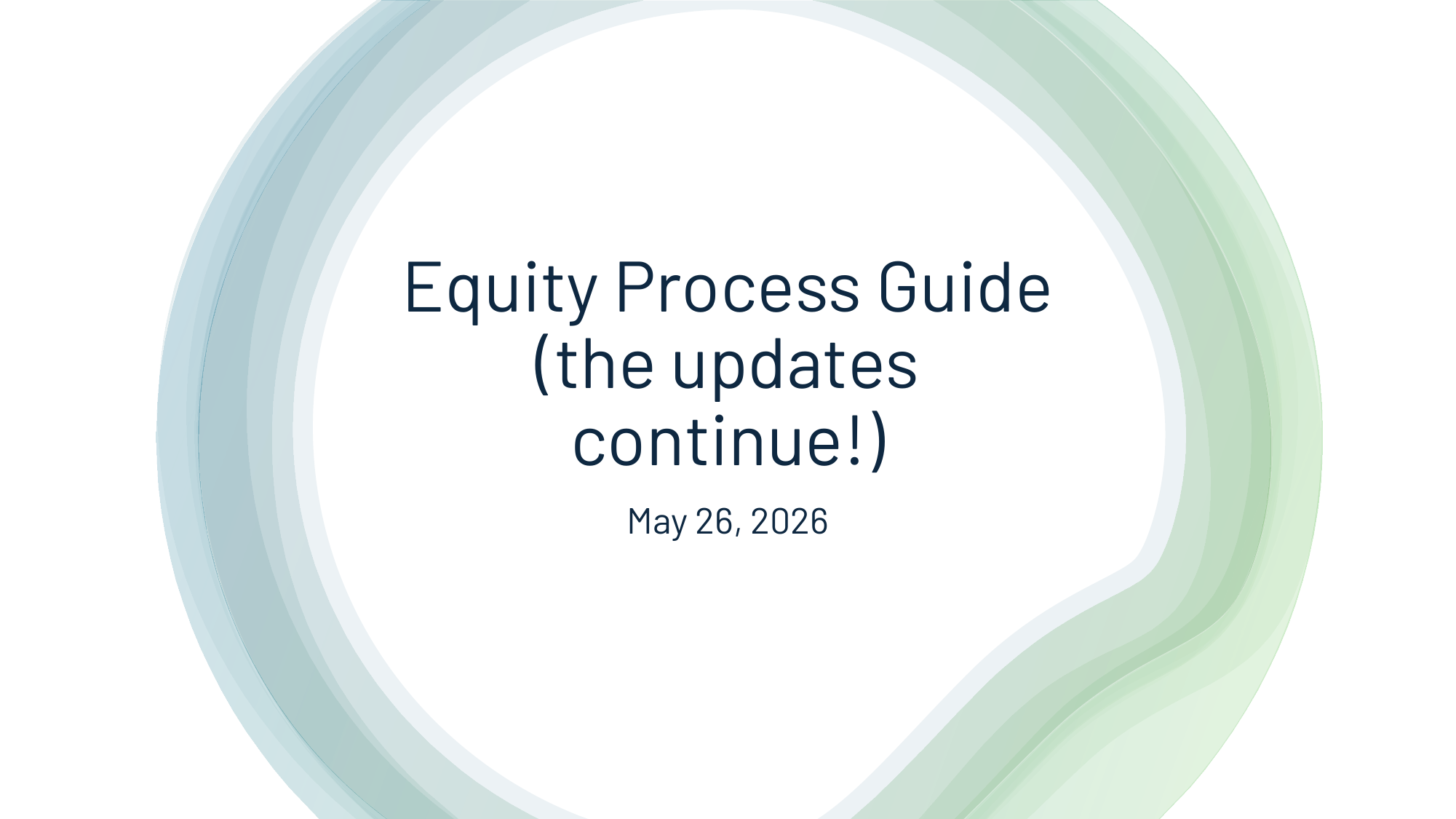

# Equity Process Guide (the updates continue!)
May 26, 2026